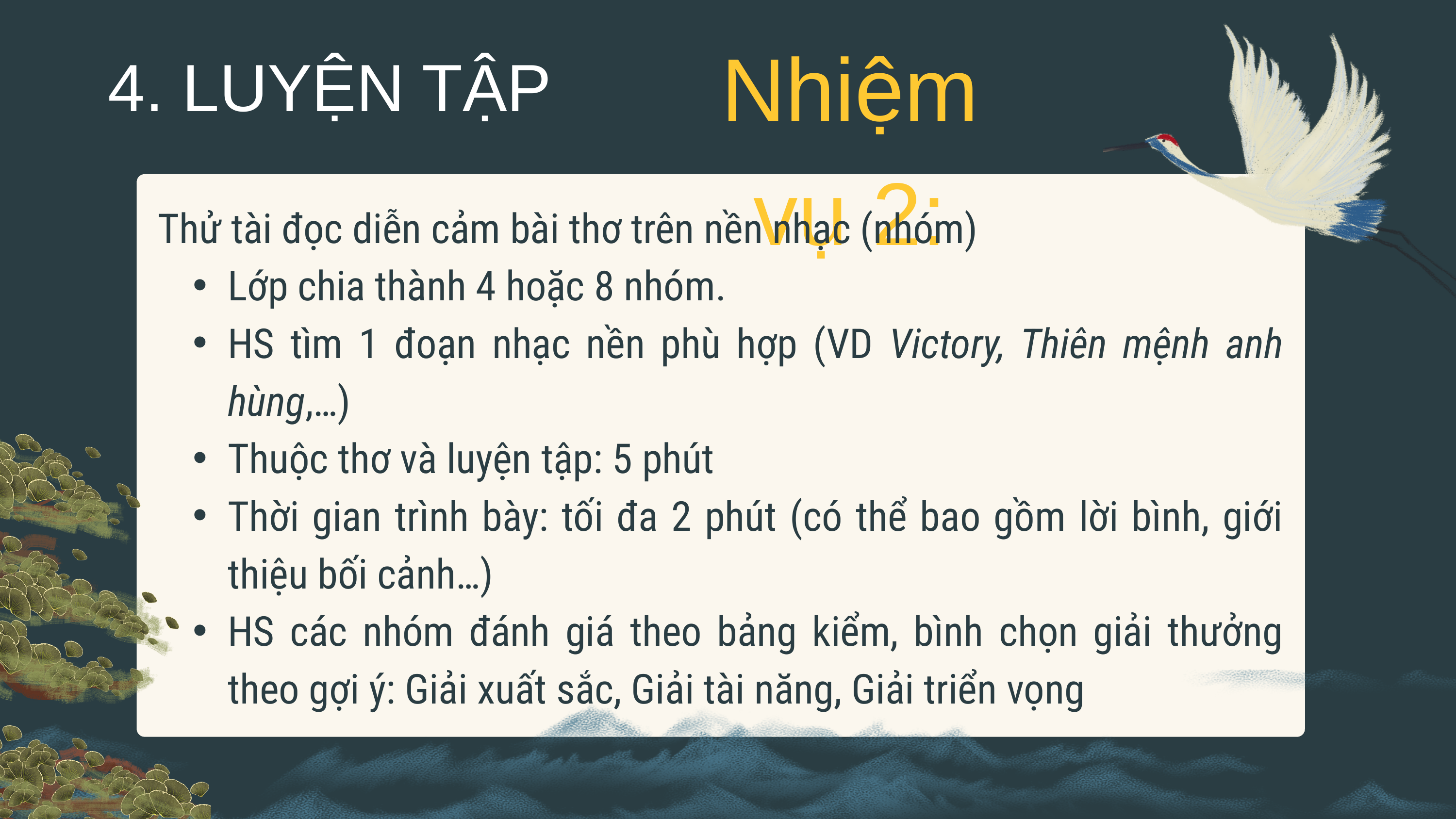

Nhiệm vụ 2:

4. LUYỆN TẬP

Thử tài đọc diễn cảm bài thơ trên nền nhạc (nhóm)
Lớp chia thành 4 hoặc 8 nhóm.
HS tìm 1 đoạn nhạc nền phù hợp (VD Victory, Thiên mệnh anh hùng,…)
Thuộc thơ và luyện tập: 5 phút
Thời gian trình bày: tối đa 2 phút (có thể bao gồm lời bình, giới thiệu bối cảnh…)
HS các nhóm đánh giá theo bảng kiểm, bình chọn giải thưởng theo gợi ý: Giải xuất sắc, Giải tài năng, Giải triển vọng